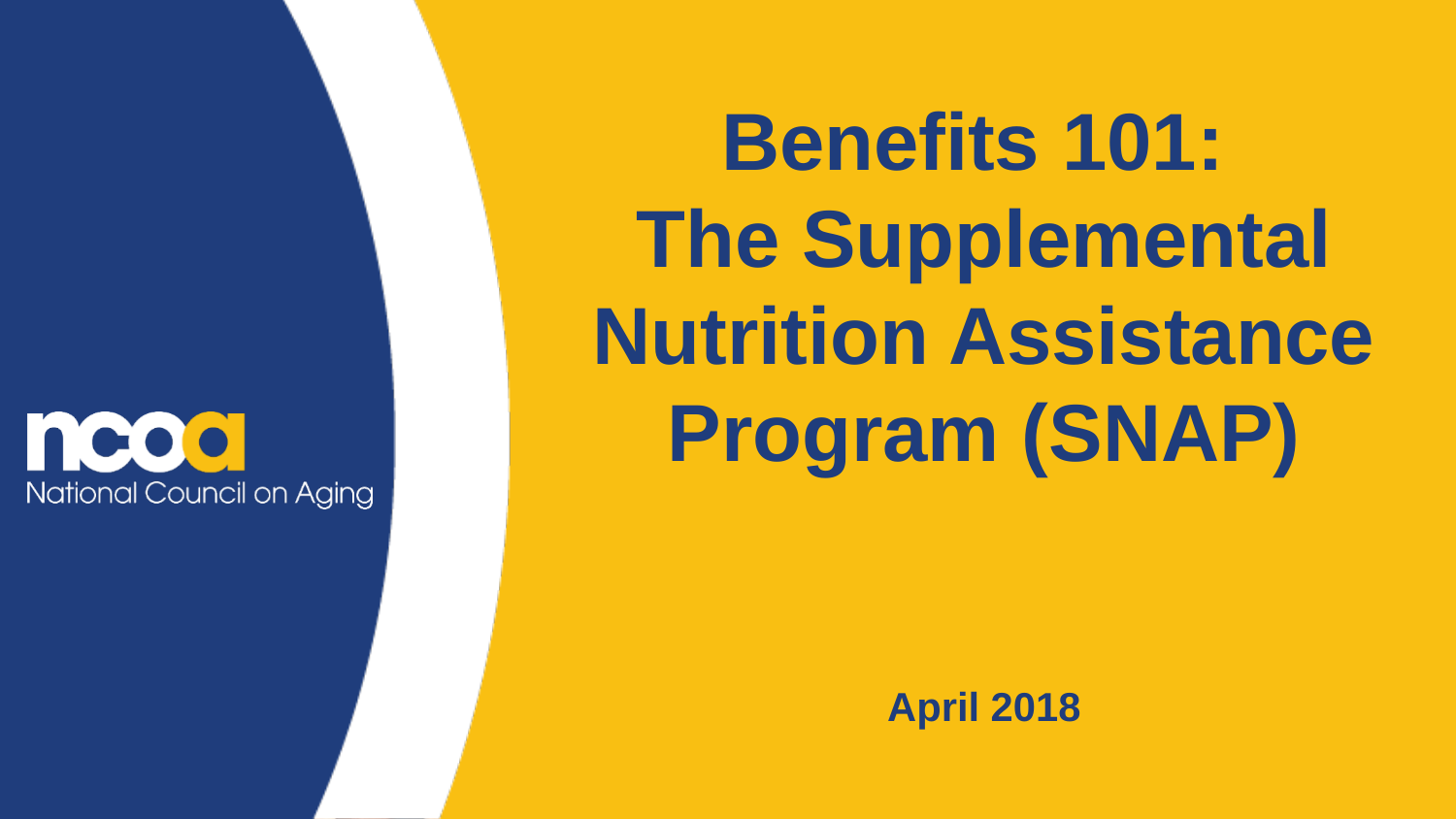

# Benefits 101: The Supplemental Nutrition Assistance Program (SNAP) April 2018